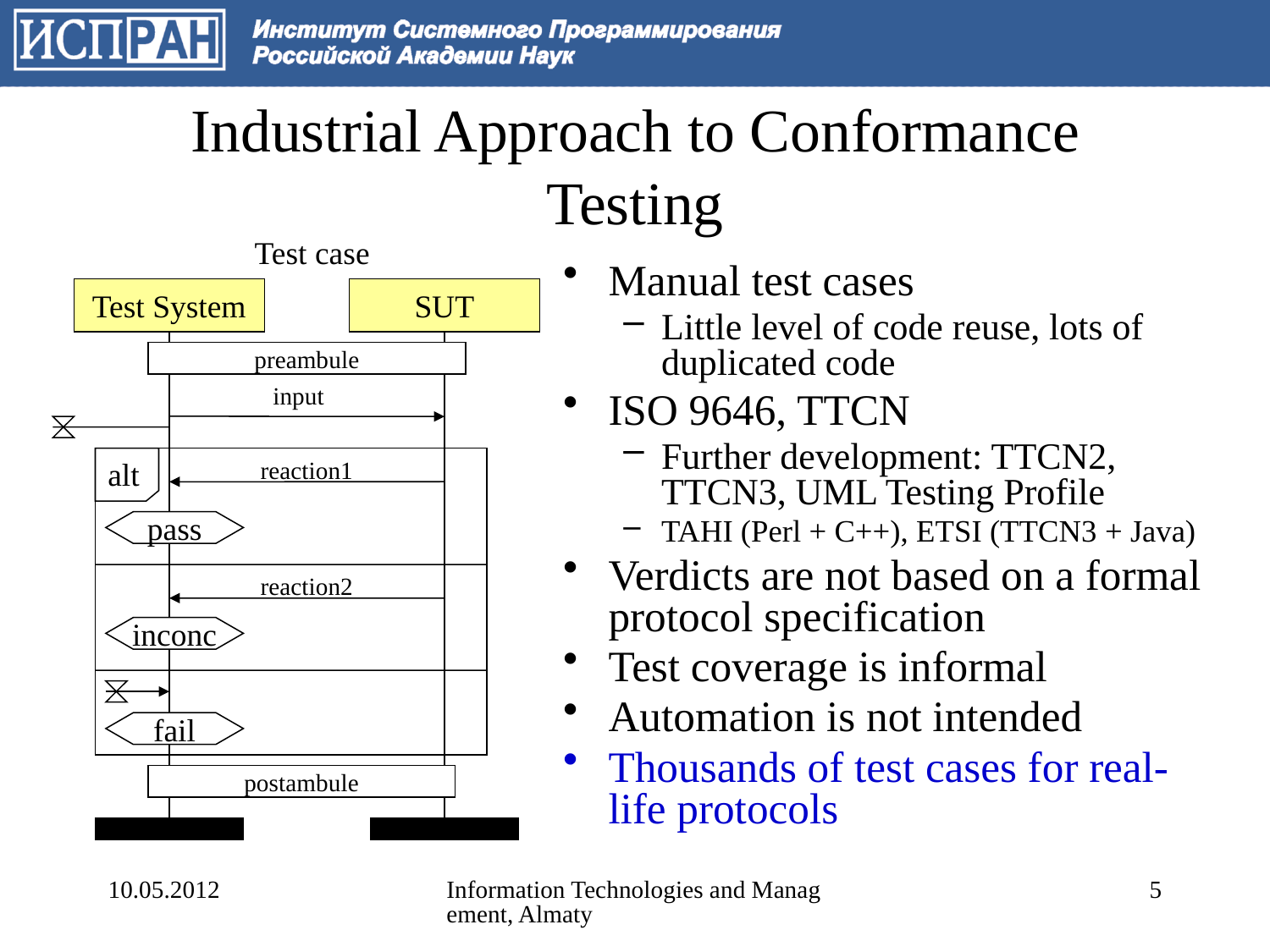

# Industrial Approach to Conformance Testing
Test case
Manual test cases
Little level of code reuse, lots of duplicated code
ISO 9646, TTCN
Further development: TTCN2, TTCN3, UML Testing Profile
TAHI (Perl + C++), ETSI (TTCN3 + Java)
Verdicts are not based on a formal protocol specification
Test coverage is informal
Automation is not intended
Thousands of test cases for real-life protocols

Test System
SUT
preambule
input

alt

reaction1

pass

reaction2

inconc

fail
postambule

10.05.2012
Information Technologies and Management, Almaty
5